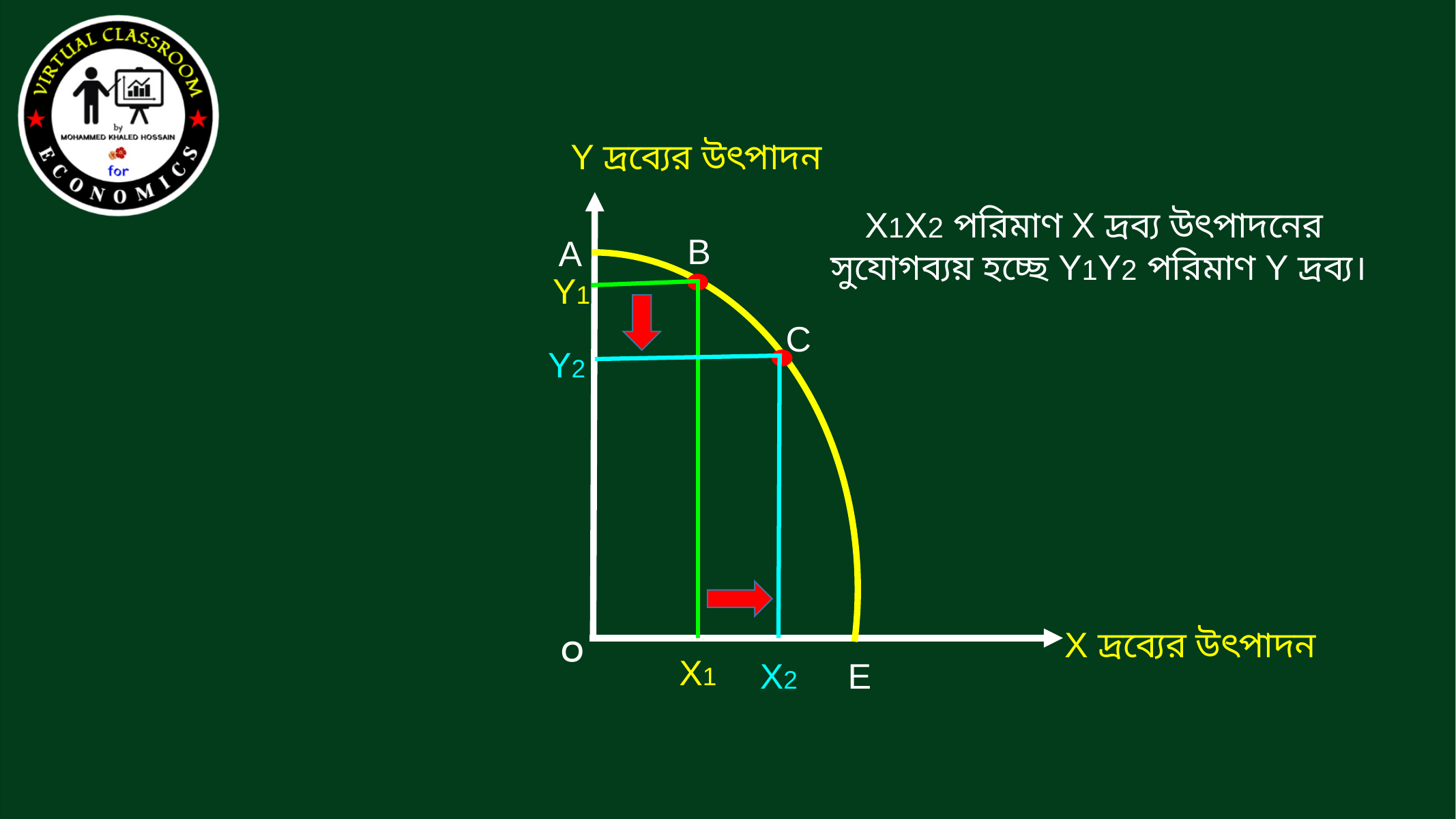

Y দ্রব্যের উৎপাদন
X1X2 পরিমাণ X দ্রব্য উৎপাদনের
সুযোগব্যয় হচ্ছে Y1Y2 পরিমাণ Y দ্রব্য।
B
A

Y1

C
Y2

০
X দ্রব্যের উৎপাদন
X1
X2
E